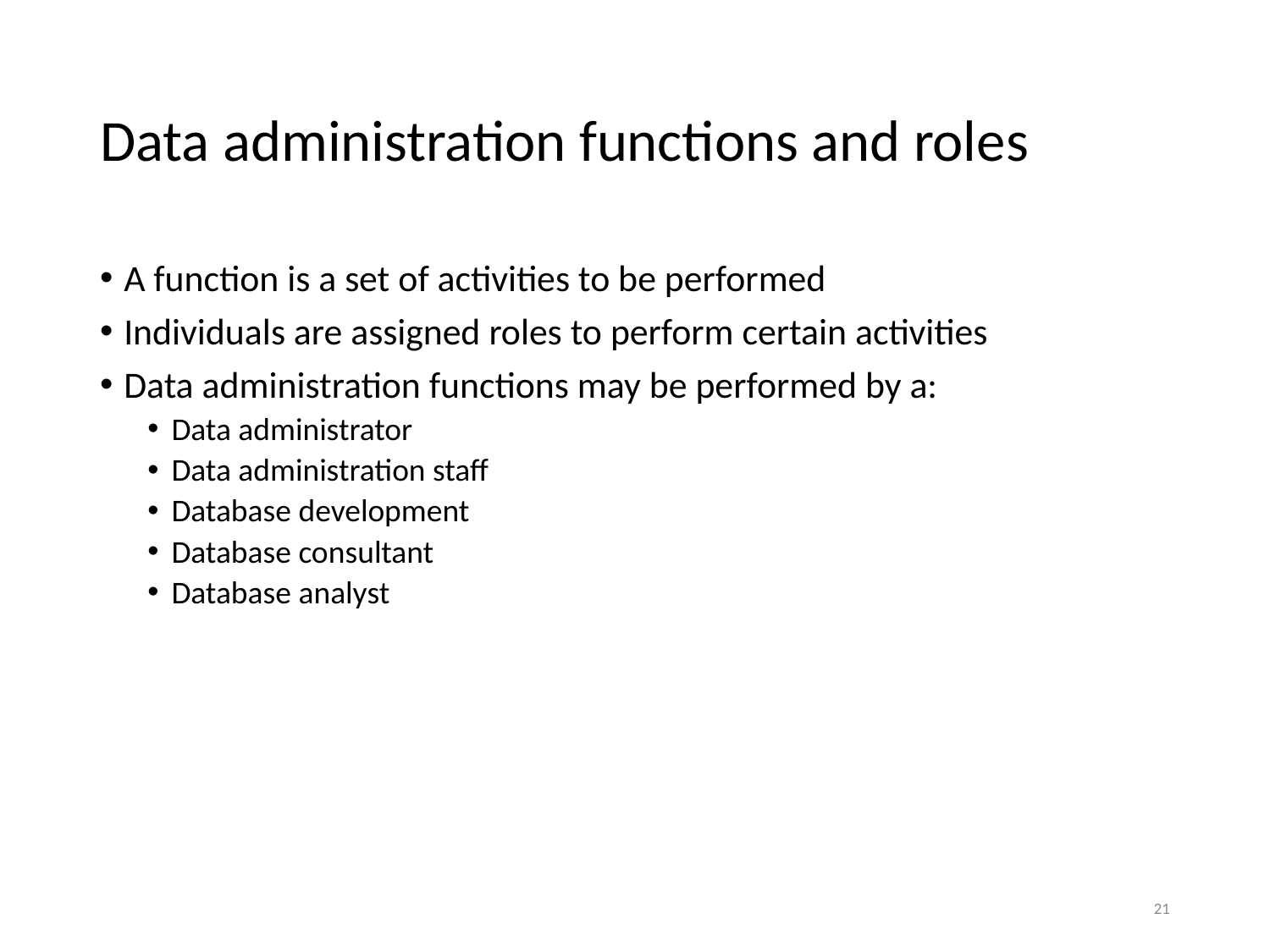

# Data administration functions and roles
A function is a set of activities to be performed
Individuals are assigned roles to perform certain activities
Data administration functions may be performed by a:
Data administrator
Data administration staff
Database development
Database consultant
Database analyst
21